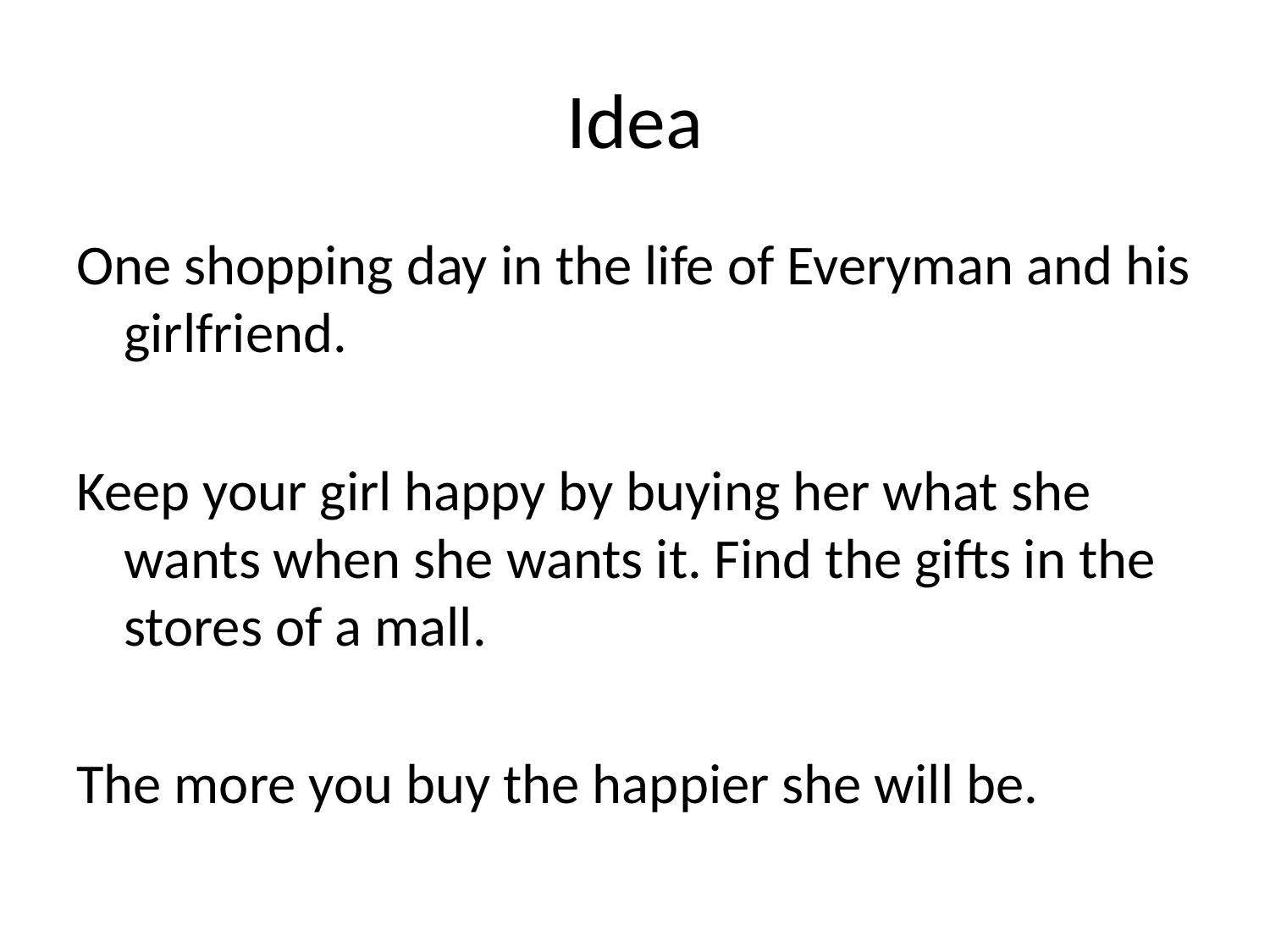

# Idea
One shopping day in the life of Everyman and his girlfriend.

Keep your girl happy by buying her what she wants when she wants it. Find the gifts in the stores of a mall.

The more you buy the happier she will be.